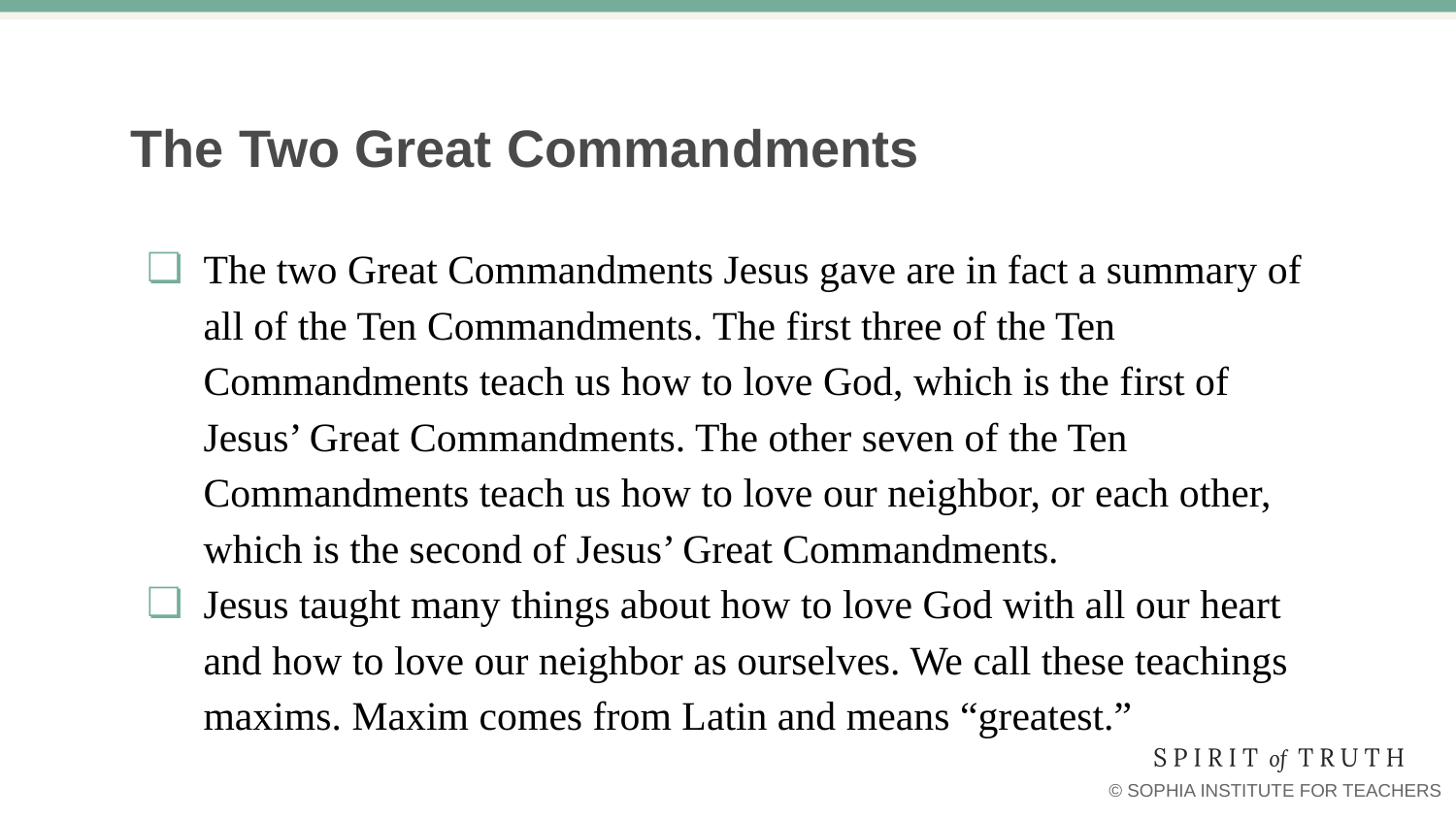

# The Two Great Commandments
The two Great Commandments Jesus gave are in fact a summary of all of the Ten Commandments. The first three of the Ten Commandments teach us how to love God, which is the first of Jesus’ Great Commandments. The other seven of the Ten Commandments teach us how to love our neighbor, or each other, which is the second of Jesus’ Great Commandments.
Jesus taught many things about how to love God with all our heart and how to love our neighbor as ourselves. We call these teachings maxims. Maxim comes from Latin and means “greatest.”